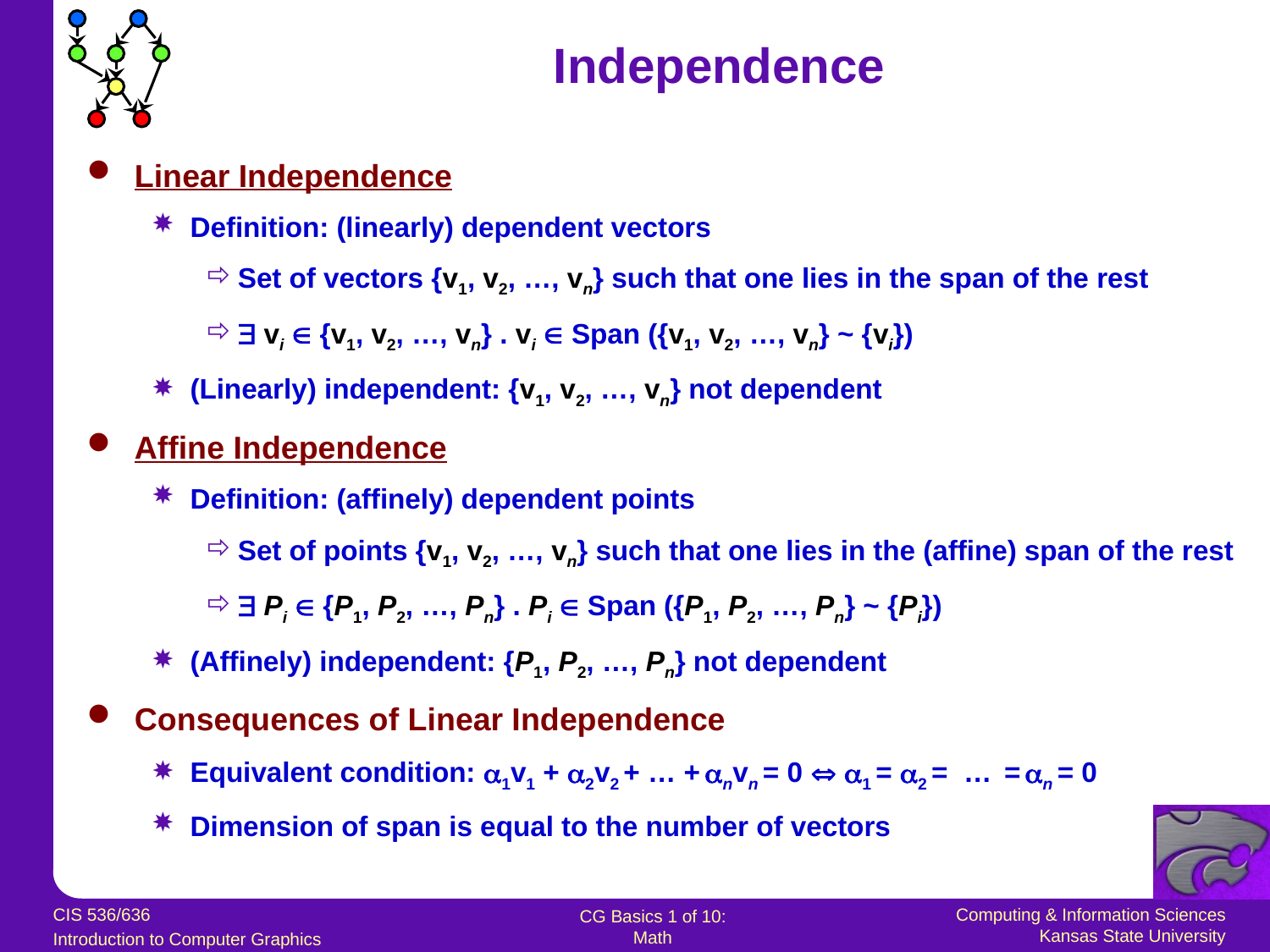

Independence
Linear Independence
Definition: (linearly) dependent vectors
Set of vectors {v1, v2, …, vn} such that one lies in the span of the rest
∃ vi ∈ {v1, v2, …, vn} . vi ∈ Span ({v1, v2, …, vn} ~ {vi})
(Linearly) independent: {v1, v2, …, vn} not dependent
Affine Independence
Definition: (affinely) dependent points
Set of points {v1, v2, …, vn} such that one lies in the (affine) span of the rest
∃ Pi ∈ {P1, P2, …, Pn} . Pi ∈ Span ({P1, P2, …, Pn} ~ {Pi})
(Affinely) independent: {P1, P2, …, Pn} not dependent
Consequences of Linear Independence
Equivalent condition: α1v1 + α2v2 + … + αnvn = 0 ⇔ α1 = α2 =  …  = αn = 0
Dimension of span is equal to the number of vectors